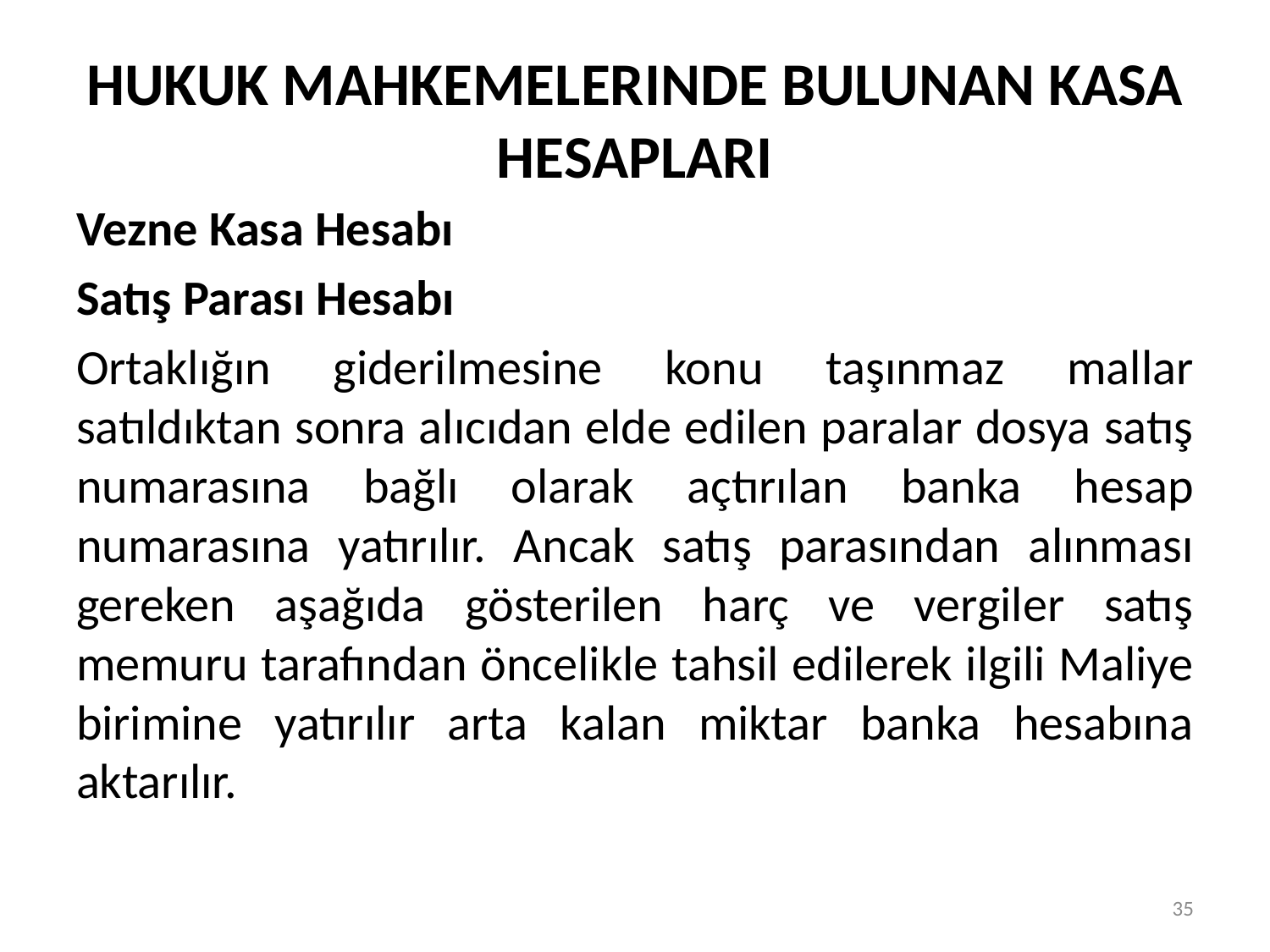

# HUKUK MAHKEMELERINDE BULUNAN KASA HESAPLARI
Vezne Kasa Hesabı
Satış Parası Hesabı
Ortaklığın giderilmesine konu taşınmaz mallar satıldıktan sonra alıcıdan elde edilen paralar dosya satış numarasına bağlı olarak açtırılan banka hesap numarasına yatırılır. Ancak satış parasından alınması gereken aşağıda gösterilen harç ve vergiler satış memuru tarafından öncelikle tahsil edilerek ilgili Maliye birimine yatırılır arta kalan miktar banka hesabına aktarılır.
35